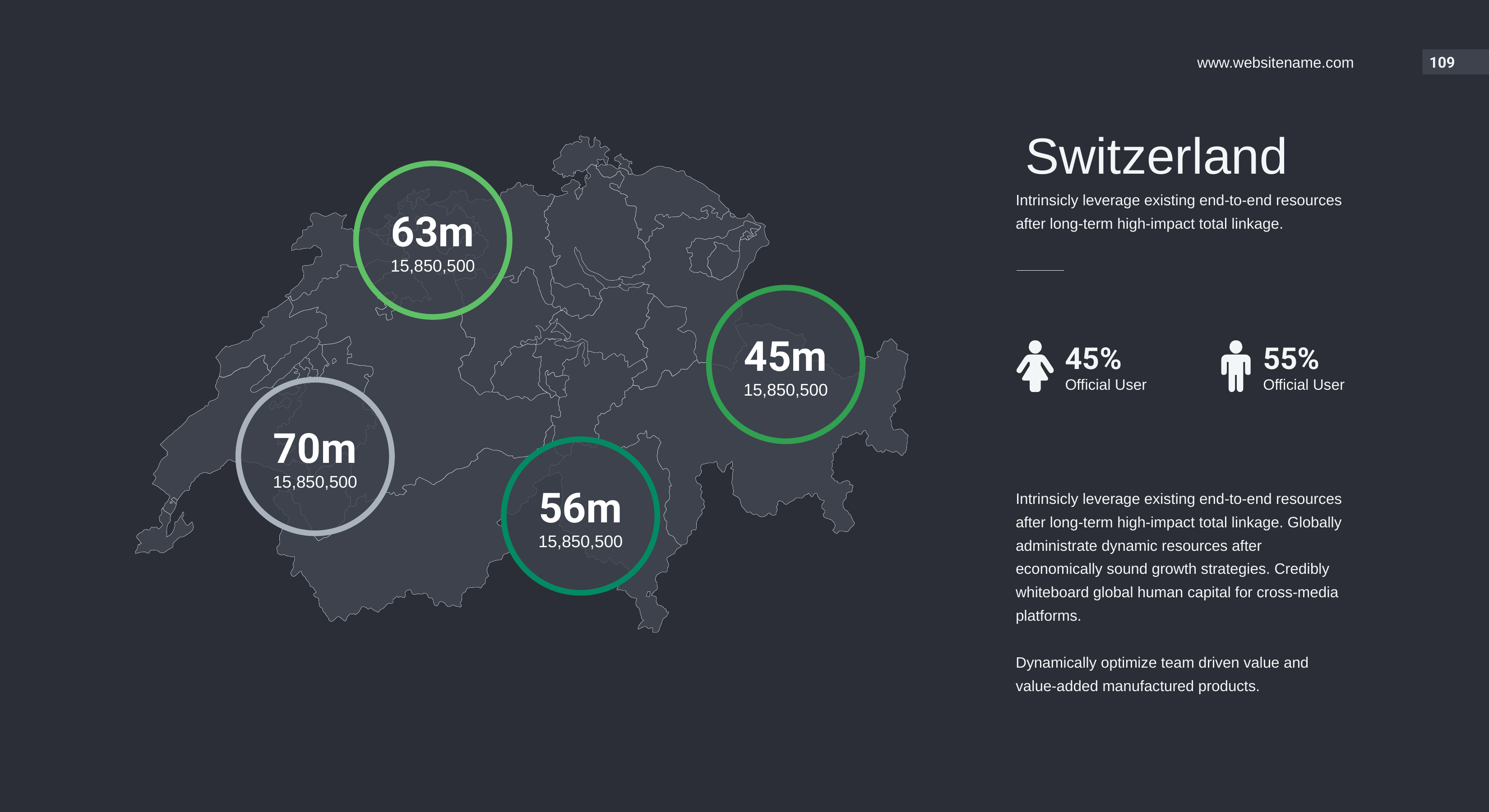

www.websitename.com
109
Switzerland

63m
15,850,500
Intrinsicly leverage existing end-to-end resources after long-term high-impact total linkage.
45m
15,850,500
45%
Official User
55%
Official User

70m
15,850,500
56m
15,850,500
Intrinsicly leverage existing end-to-end resources after long-term high-impact total linkage. Globally administrate dynamic resources after economically sound growth strategies. Credibly whiteboard global human capital for cross-media platforms.

Dynamically optimize team driven value and value-added manufactured products.